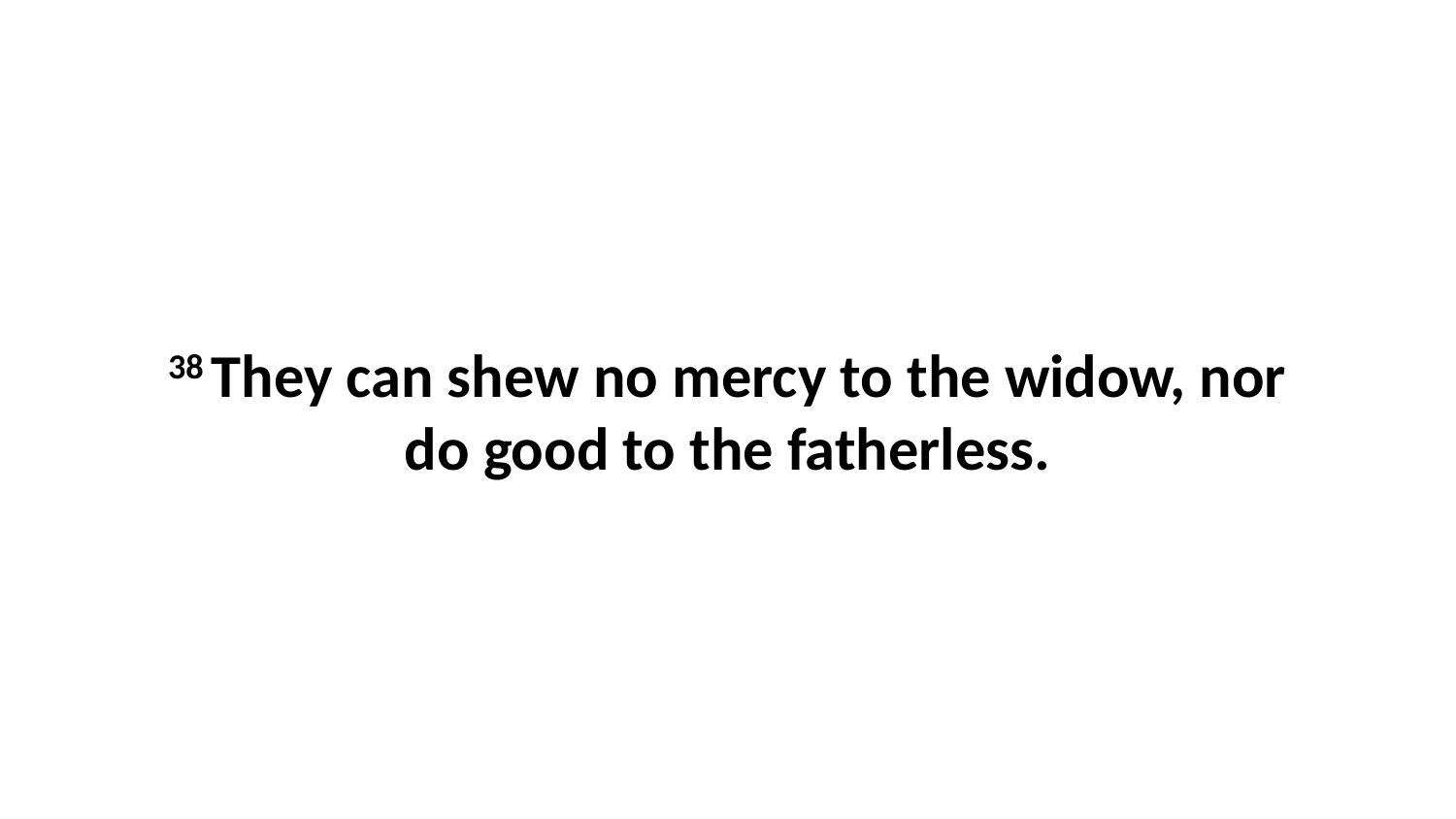

38 They can shew no mercy to the widow, nor do good to the fatherless.